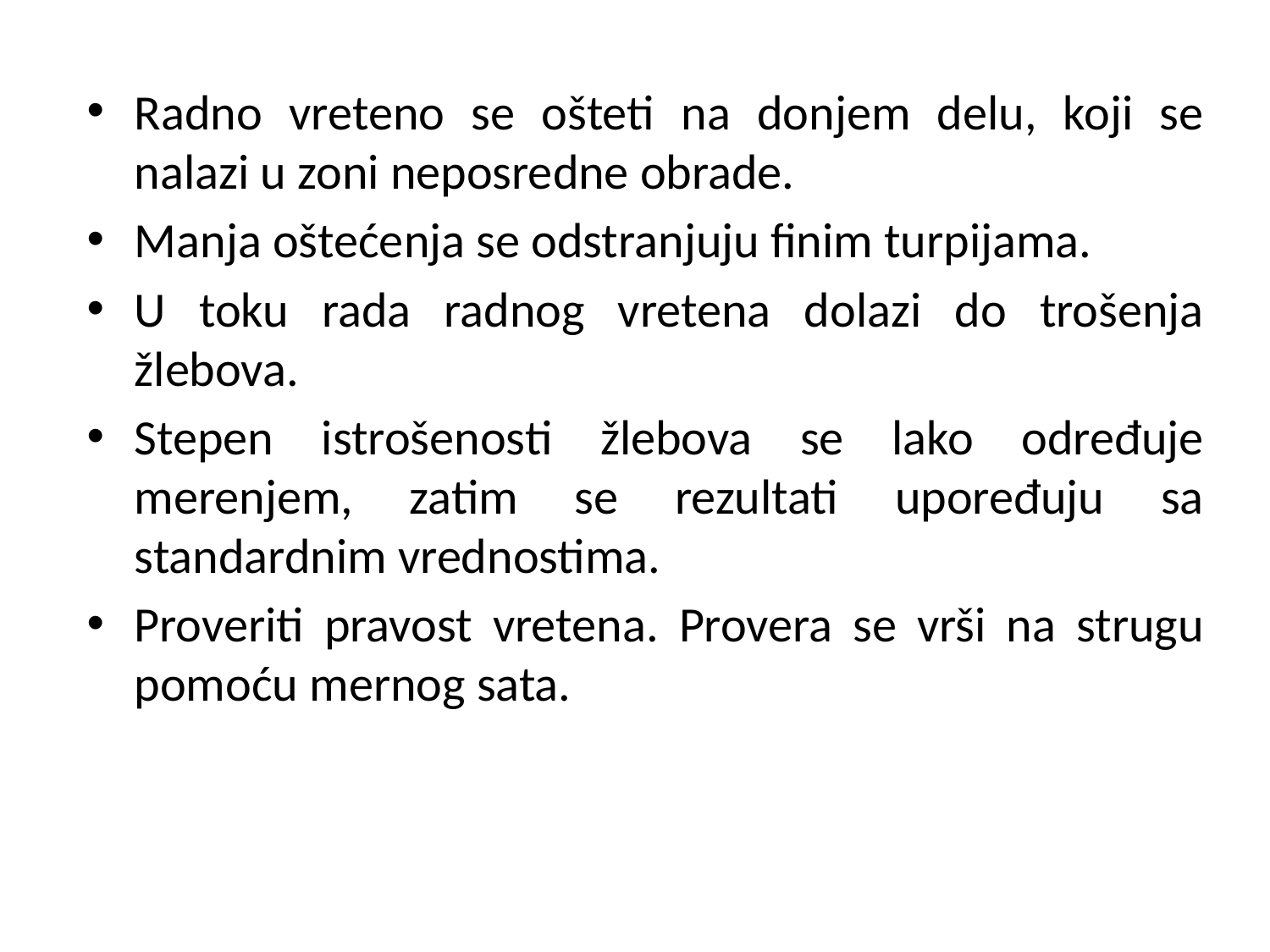

#
Radno vreteno se ošteti na donjem delu, koji se nalazi u zoni neposredne obrade.
Manja oštećenja se odstranjuju finim turpijama.
U toku rada radnog vretena dolazi do trošenja žlebova.
Stepen istrošenosti žlebova se lako određuje merenjem, zatim se rezultati upoređuju sa standardnim vrednostima.
Proveriti pravost vretena. Provera se vrši na strugu pomoću mernog sata.